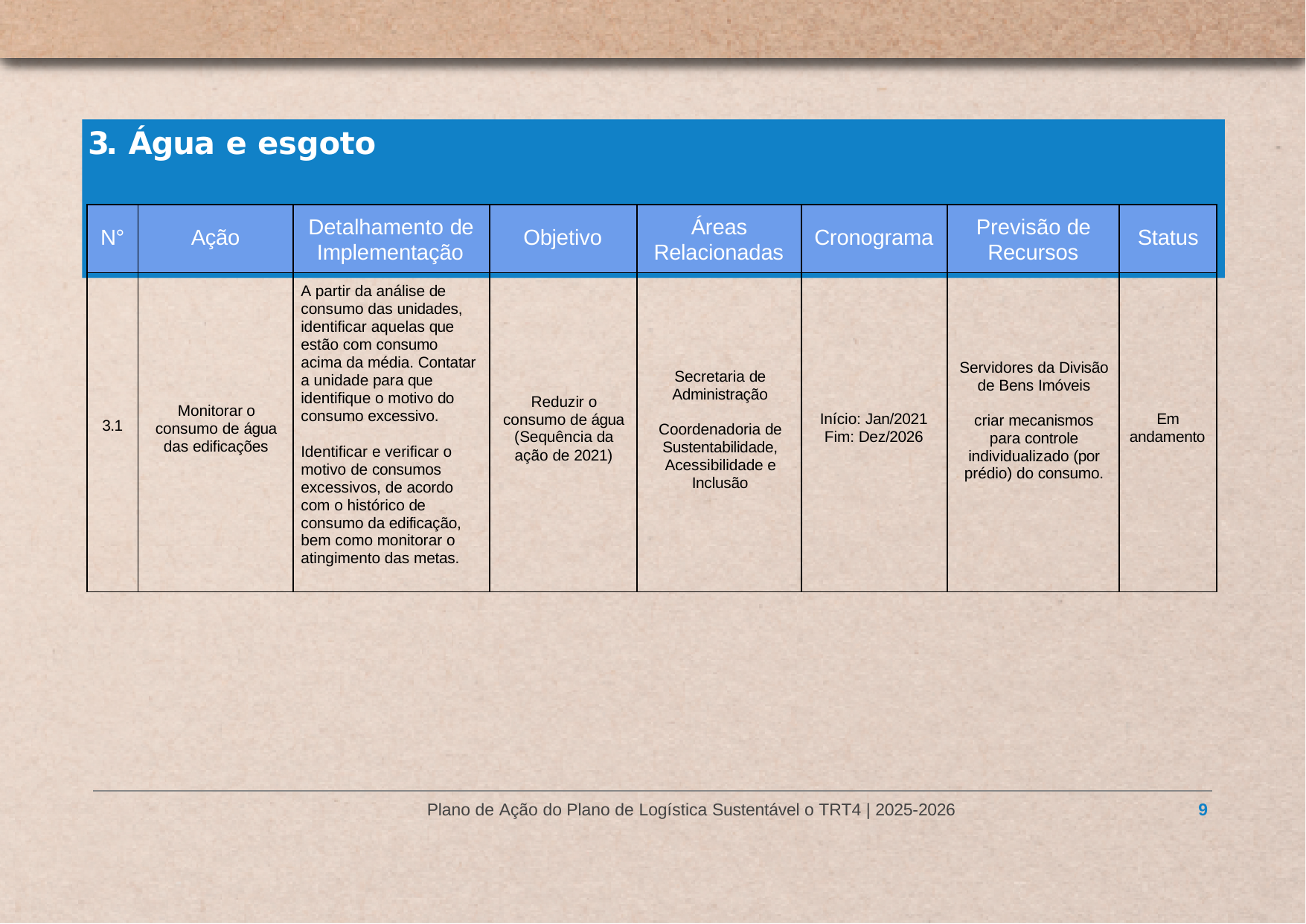

# 3. Água e esgoto
| N° | Ação | Detalhamento de Implementação | Objetivo | Áreas Relacionadas | Cronograma | Previsão de Recursos | Status |
| --- | --- | --- | --- | --- | --- | --- | --- |
| 3.1 | Monitorar o consumo de água das edificações | A partir da análise de consumo das unidades, identificar aquelas que estão com consumo acima da média. Contatar a unidade para que identifique o motivo do consumo excessivo. Identificar e verificar o motivo de consumos excessivos, de acordo com o histórico de consumo da edificação, bem como monitorar o atingimento das metas. | Reduzir o consumo de água (Sequência da ação de 2021) | Secretaria de Administração Coordenadoria de Sustentabilidade, Acessibilidade e Inclusão | Início: Jan/2021 Fim: Dez/2026 | Servidores da Divisão de Bens Imóveis criar mecanismos para controle individualizado (por prédio) do consumo. | Em andamento |

Plano de Ação do Plano de Logística Sustentável o TRT4 | 2025-2026
9